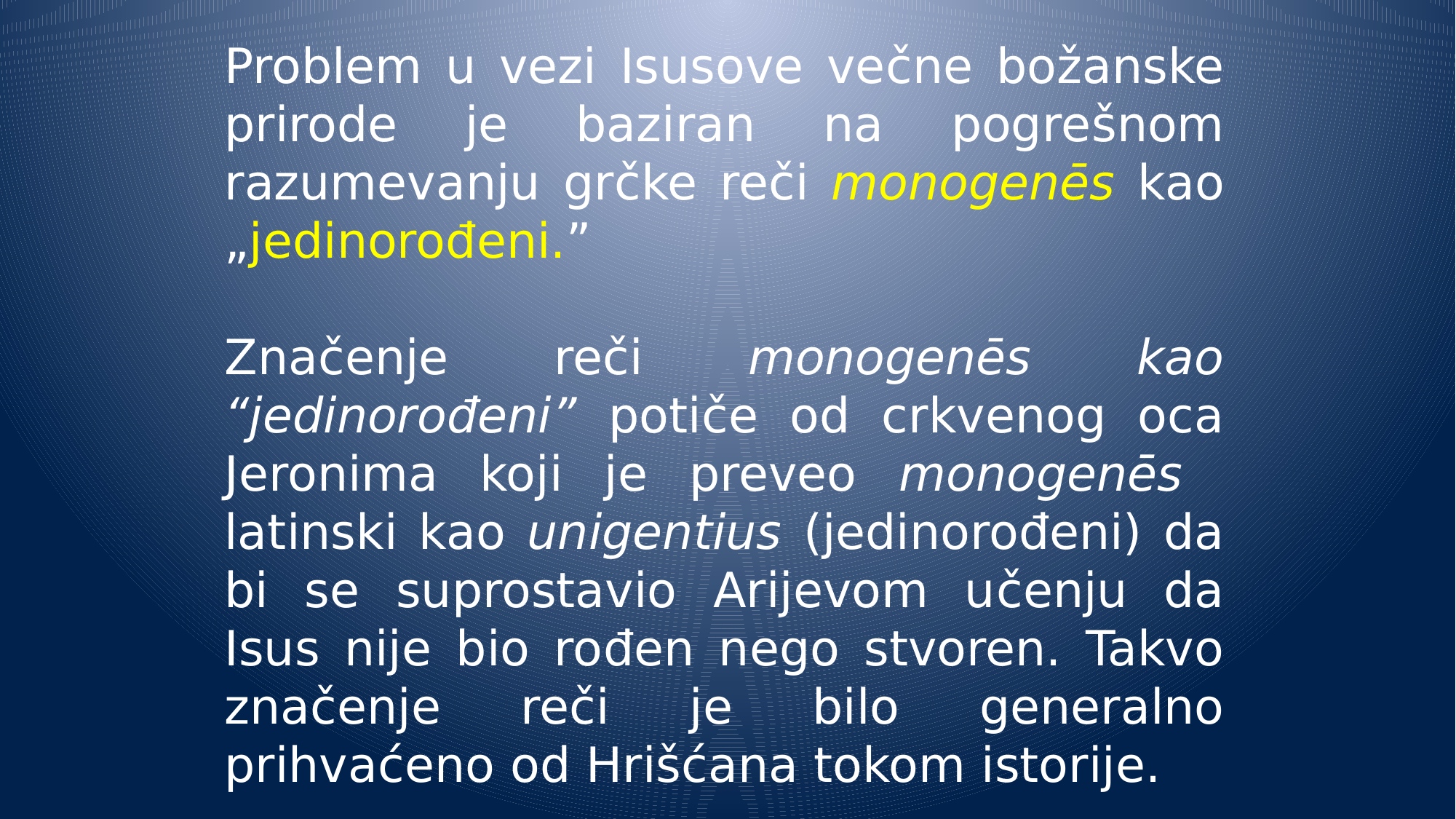

Problem u vezi Isusove večne božanske prirode je baziran na pogrešnom razumevanju grčke reči monogenēs kao „jedinorođeni.”

Značenje reči monogenēs kao “jedinorođeni” potiče od crkvenog oca Jeronima koji je preveo monogenēs  latinski kao unigentius (jedinorođeni) da bi se suprostavio Arijevom učenju da Isus nije bio rođen nego stvoren. Takvo značenje reči je bilo generalno prihvaćeno od Hrišćana tokom istorije.